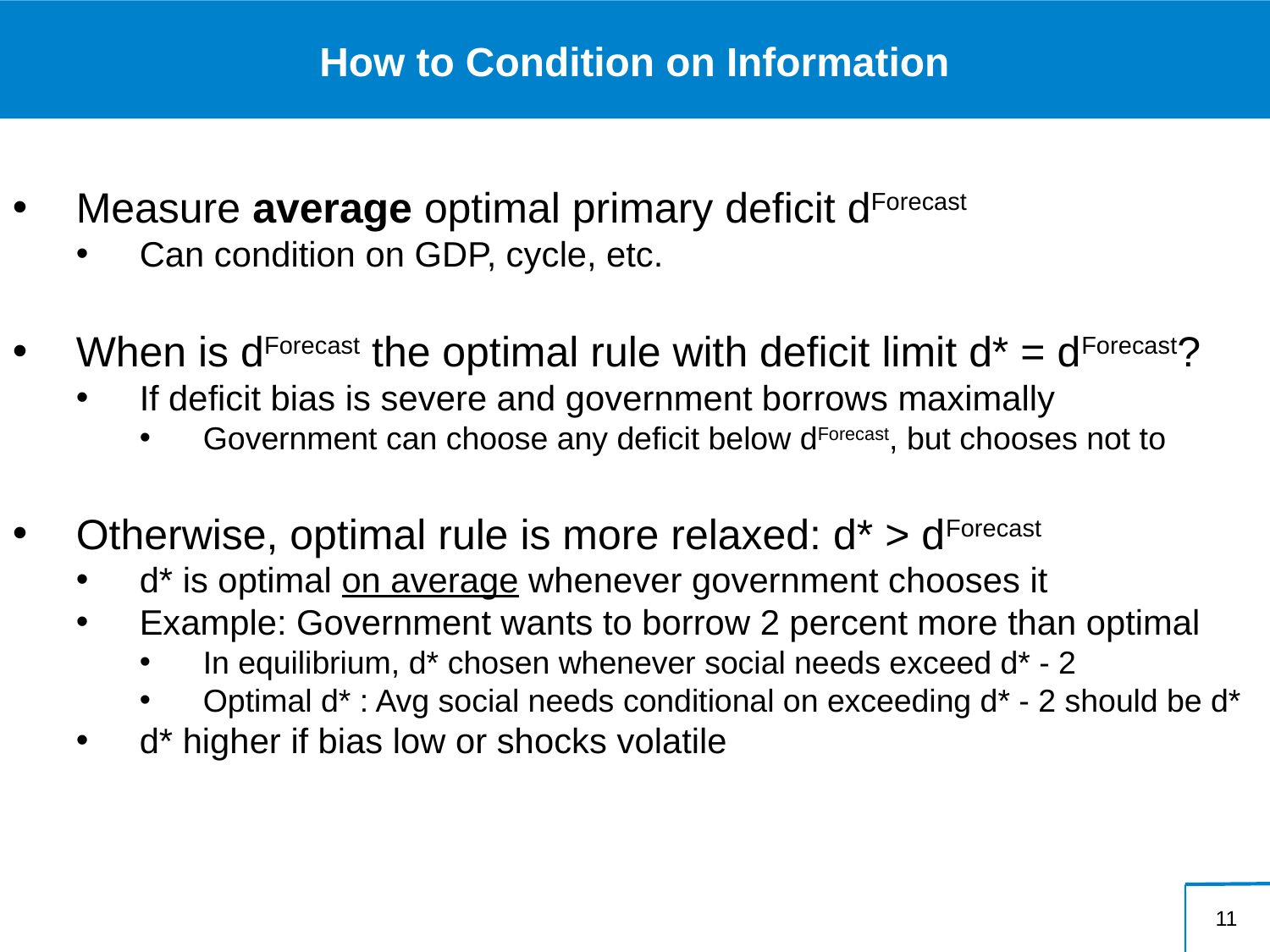

# How to Condition on Information
Measure average optimal primary deficit dForecast
Can condition on GDP, cycle, etc.

When is dForecast the optimal rule with deficit limit d* = dForecast?
If deficit bias is severe and government borrows maximally
Government can choose any deficit below dForecast, but chooses not to

Otherwise, optimal rule is more relaxed: d* > dForecast
d* is optimal on average whenever government chooses it
Example: Government wants to borrow 2 percent more than optimal
In equilibrium, d* chosen whenever social needs exceed d* - 2
Optimal d* : Avg social needs conditional on exceeding d* - 2 should be d*
d* higher if bias low or shocks volatile
11